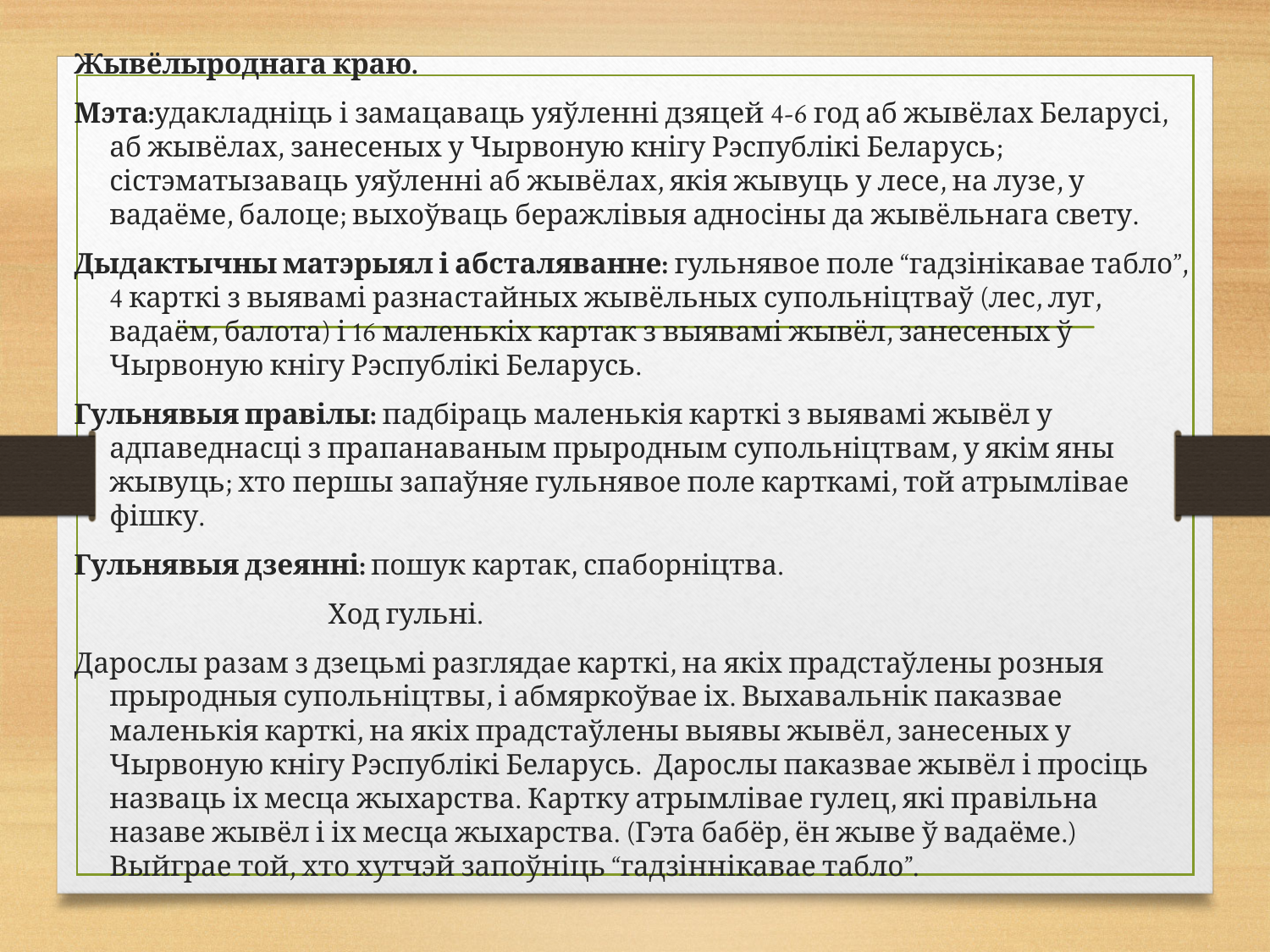

Жывёлыроднага краю.
Мэта:удакладніць і замацаваць уяўленні дзяцей 4-6 год аб жывёлах Беларусі, аб жывёлах, занесеных у Чырвоную кнігу Рэспублікі Беларусь; сістэматызаваць уяўленні аб жывёлах, якія жывуць у лесе, на лузе, у вадаёме, балоце; выхоўваць беражлівыя адносіны да жывёльнага свету.
Дыдактычны матэрыял і абсталяванне: гульнявое поле “гадзінікавае табло”, 4 карткі з выявамі разнастайных жывёльных супольніцтваў (лес, луг, вадаём, балота) і 16 маленькіх картак з выявамі жывёл, занесеных ў Чырвоную кнігу Рэспублікі Беларусь.
Гульнявыя правілы: падбіраць маленькія карткі з выявамі жывёл у адпаведнасці з прапанаваным прыродным супольніцтвам, у якім яны жывуць; хто першы запаўняе гульнявое поле карткамі, той атрымлівае фішку.
Гульнявыя дзеянні: пошук картак, спаборніцтва.
                                        Ход гульні.
Дарослы разам з дзецьмі разглядае карткі, на якіх прадстаўлены розныя прыродныя супольніцтвы, і абмяркоўвае іх. Выхавальнік паказвае маленькія карткі, на якіх прадстаўлены выявы жывёл, занесеных у Чырвоную кнігу Рэспублікі Беларусь.  Дарослы паказвае жывёл і просіць назваць іх месца жыхарства. Картку атрымлівае гулец, які правільна назаве жывёл і іх месца жыхарства. (Гэта бабёр, ён жыве ў вадаёме.) Выйграе той, хто хутчэй запоўніць “гадзіннікавае табло”.